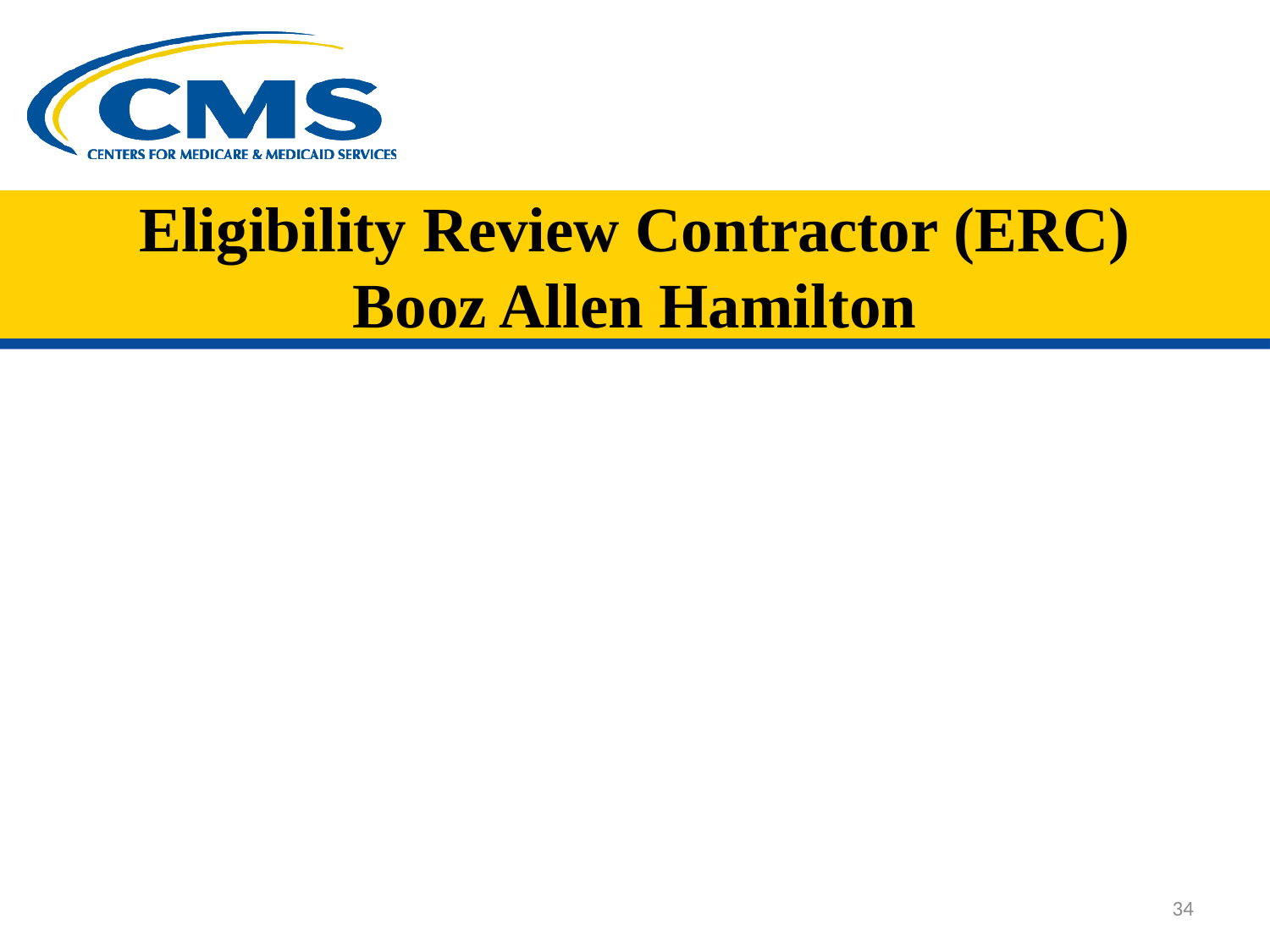

# Eligibility Review Contractor (ERC) Booz Allen Hamilton
34